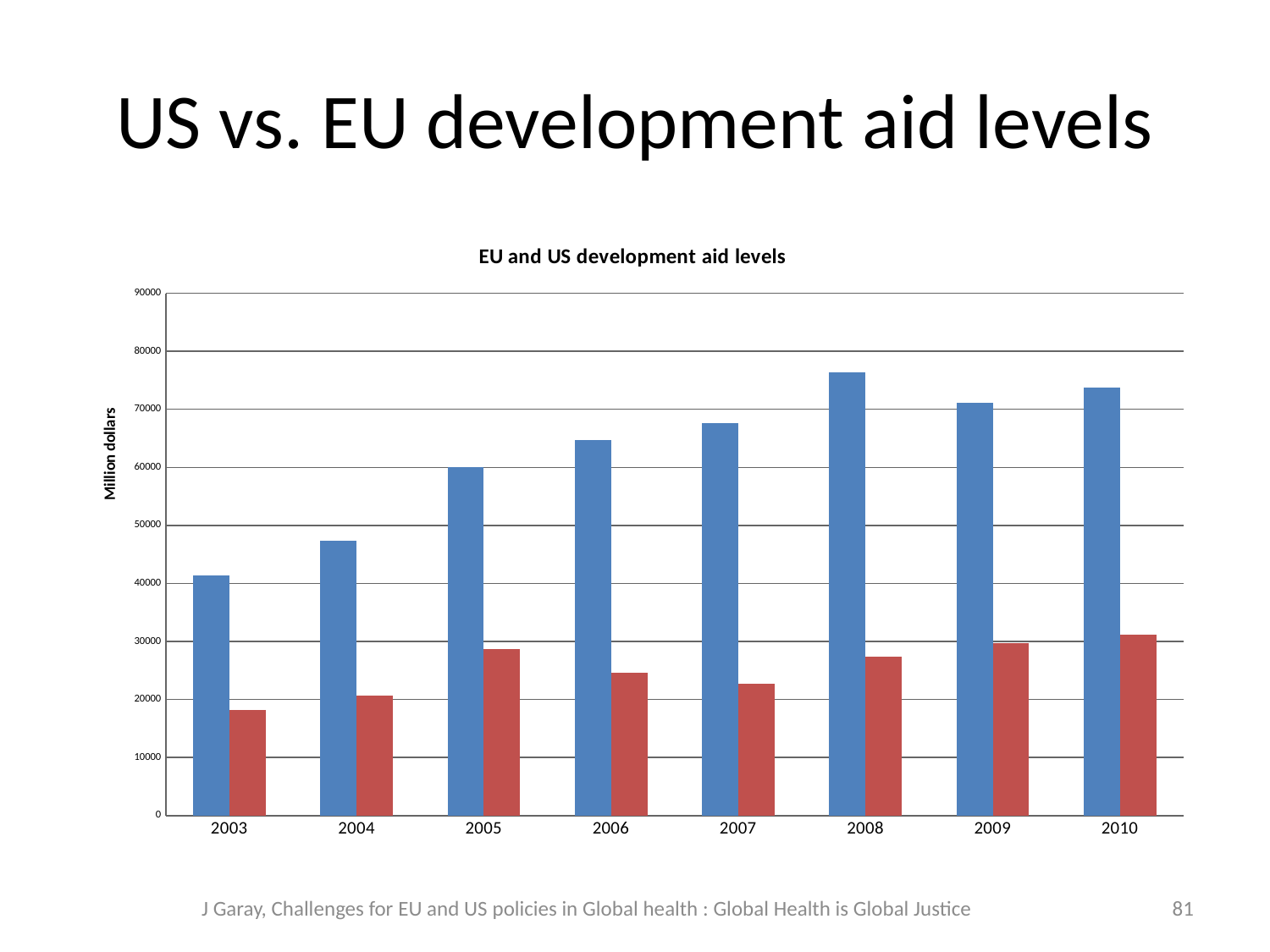

# US vs. EU development aid levels

### Chart: EU and US development aid levels

| Category | EU DAC members | US |
|---|---|---|
| 2003 | 41427.53 | 18257.49000000002 |
| 2004 | 47290.44 | 20604.12999999992 |
| 2005 | 60063.5 | 28750.32 |
| 2006 | 64741.920000000006 | 24531.56 |
| 2007 | 67560.25 | 22690.52 |
| 2008 | 76433.07 | 27414.12999999992 |
| 2009 | 71098.43999999999 | 29659.18 |
| 2010 | 73733.23 | 31159.3 |
J Garay, Challenges for EU and US policies in Global health : Global Health is Global Justice
81